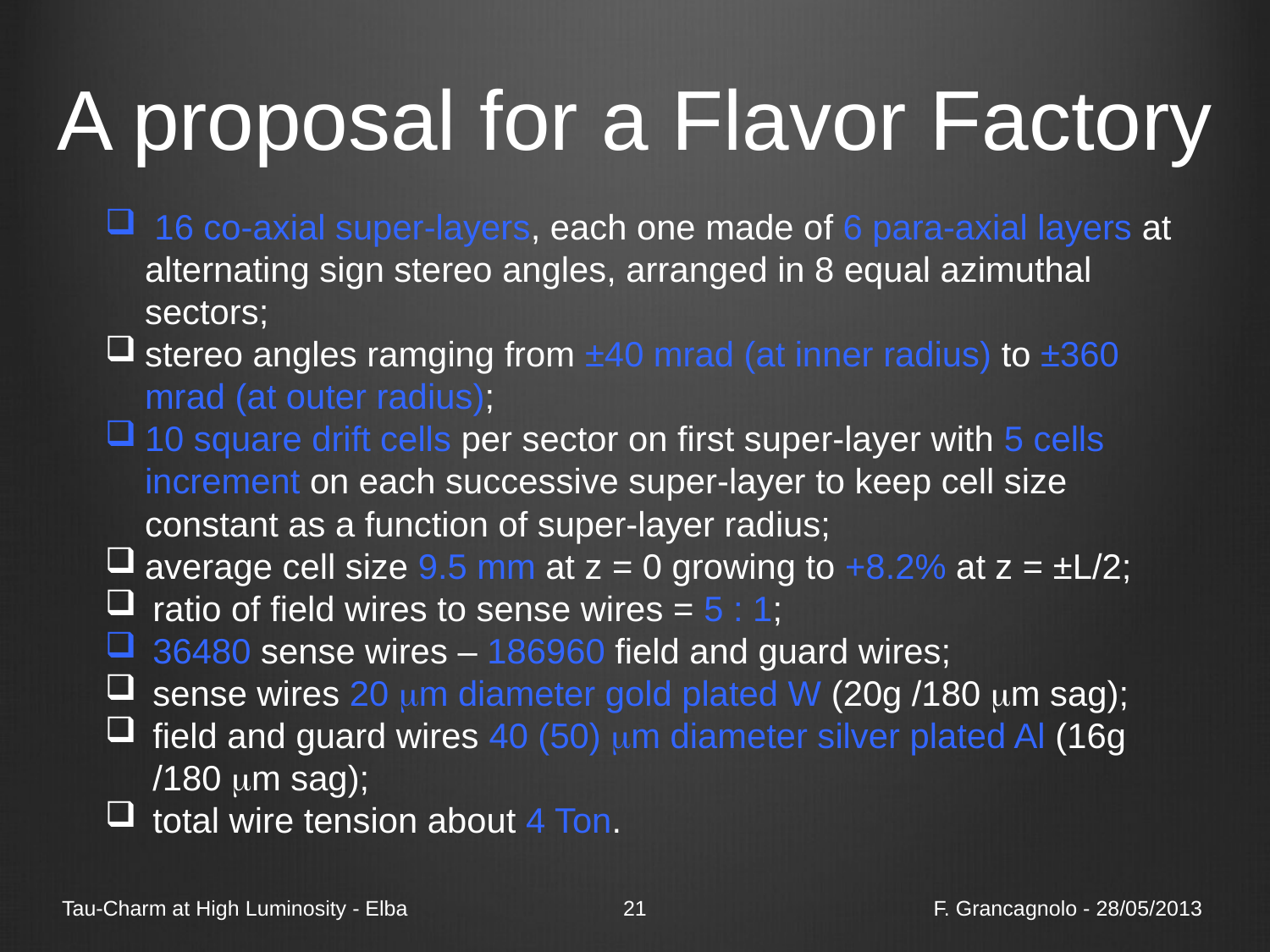

# A proposal for a Flavor Factory
 16 co-axial super-layers, each one made of 6 para-axial layers at alternating sign stereo angles, arranged in 8 equal azimuthal sectors;
stereo angles ramging from ±40 mrad (at inner radius) to ±360 mrad (at outer radius);
10 square drift cells per sector on first super-layer with 5 cells increment on each successive super-layer to keep cell size constant as a function of super-layer radius;
average cell size 9.5 mm at z = 0 growing to +8.2% at z = ±L/2;
ratio of field wires to sense wires = 5 : 1;
36480 sense wires – 186960 field and guard wires;
sense wires 20 μm diameter gold plated W (20g /180 μm sag);
field and guard wires 40 (50) μm diameter silver plated Al (16g /180 μm sag);
total wire tension about 4 Ton.
Tau-Charm at High Luminosity - Elba
21
F. Grancagnolo - 28/05/2013